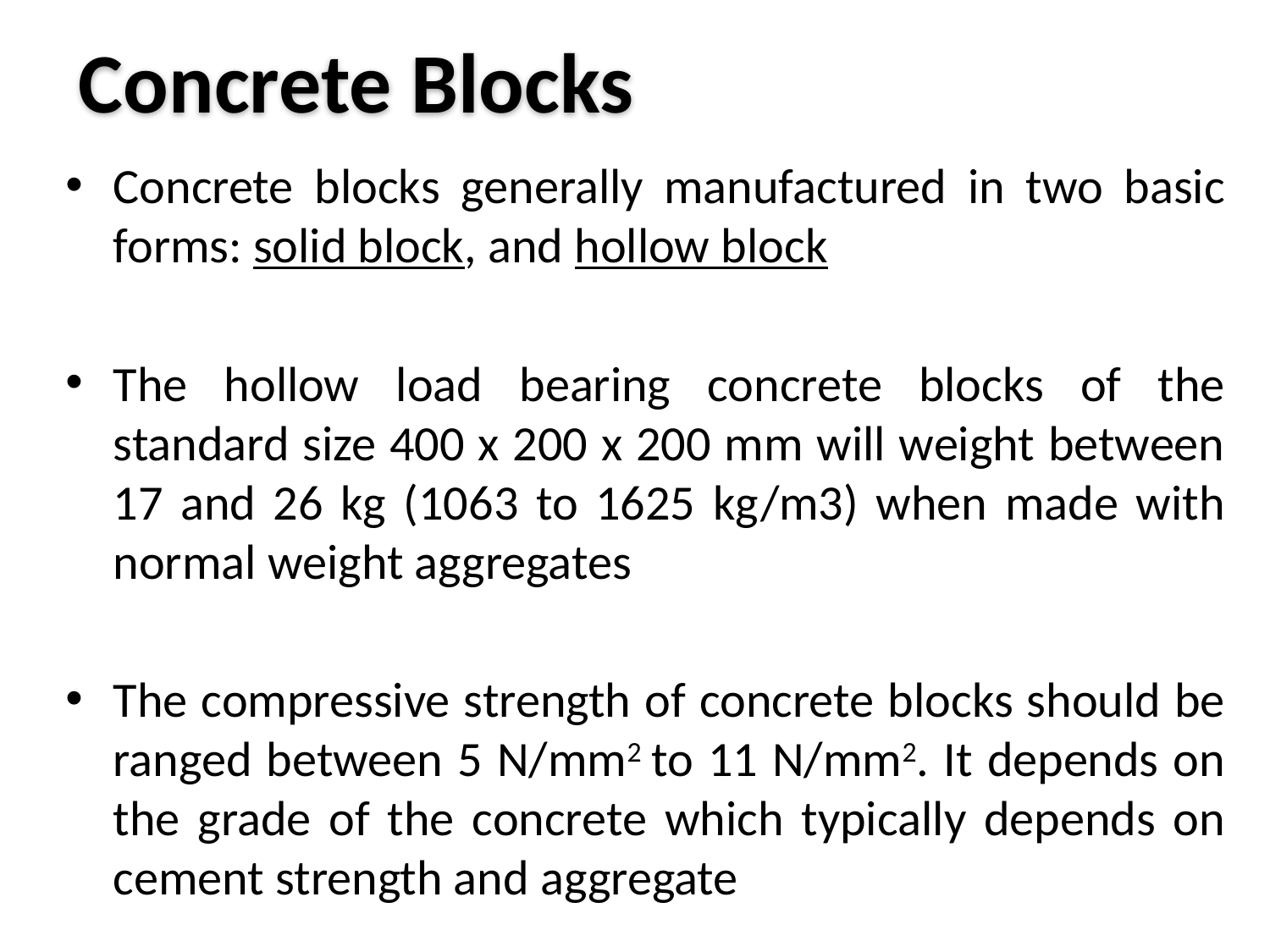

Concrete Blocks
Concrete blocks generally manufactured in two basic forms: solid block, and hollow block

The hollow load bearing concrete blocks of the standard size 400 x 200 x 200 mm will weight between 17 and 26 kg (1063 to 1625 kg/m3) when made with normal weight aggregates

The compressive strength of concrete blocks should be ranged between 5 N/mm2 to 11 N/mm2. It depends on the grade of the concrete which typically depends on cement strength and aggregate